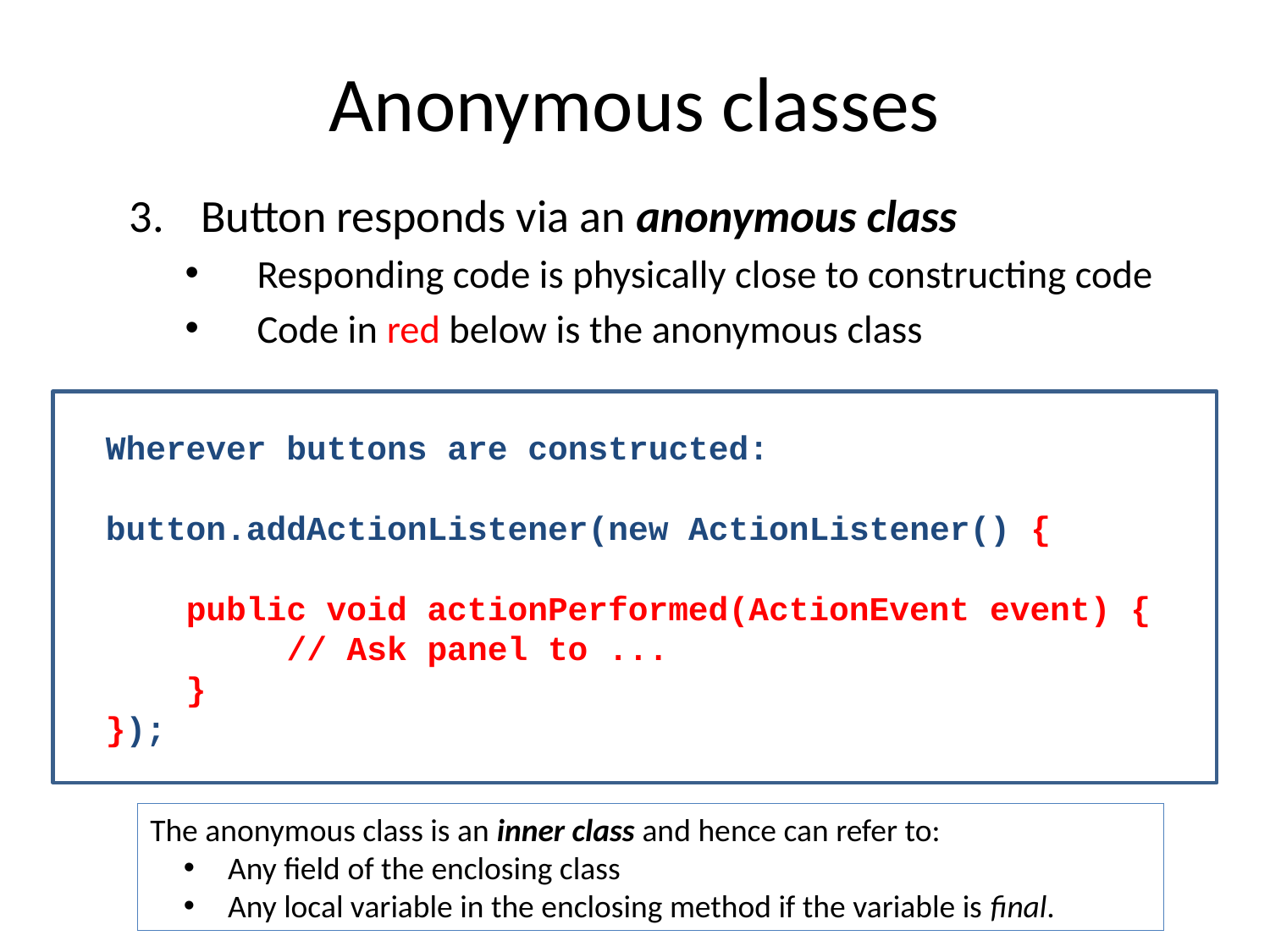

# Anonymous classes
Button responds via an anonymous class
Responding code is physically close to constructing code
Code in red below is the anonymous class

  Wherever buttons are constructed:

  button.addActionListener(new ActionListener() {

      public void actionPerformed(ActionEvent event) {
           // Ask panel to ...
      }
  });
The anonymous class is an inner class and hence can refer to:
  Any field of the enclosing class
  Any local variable in the enclosing method if the variable is final.